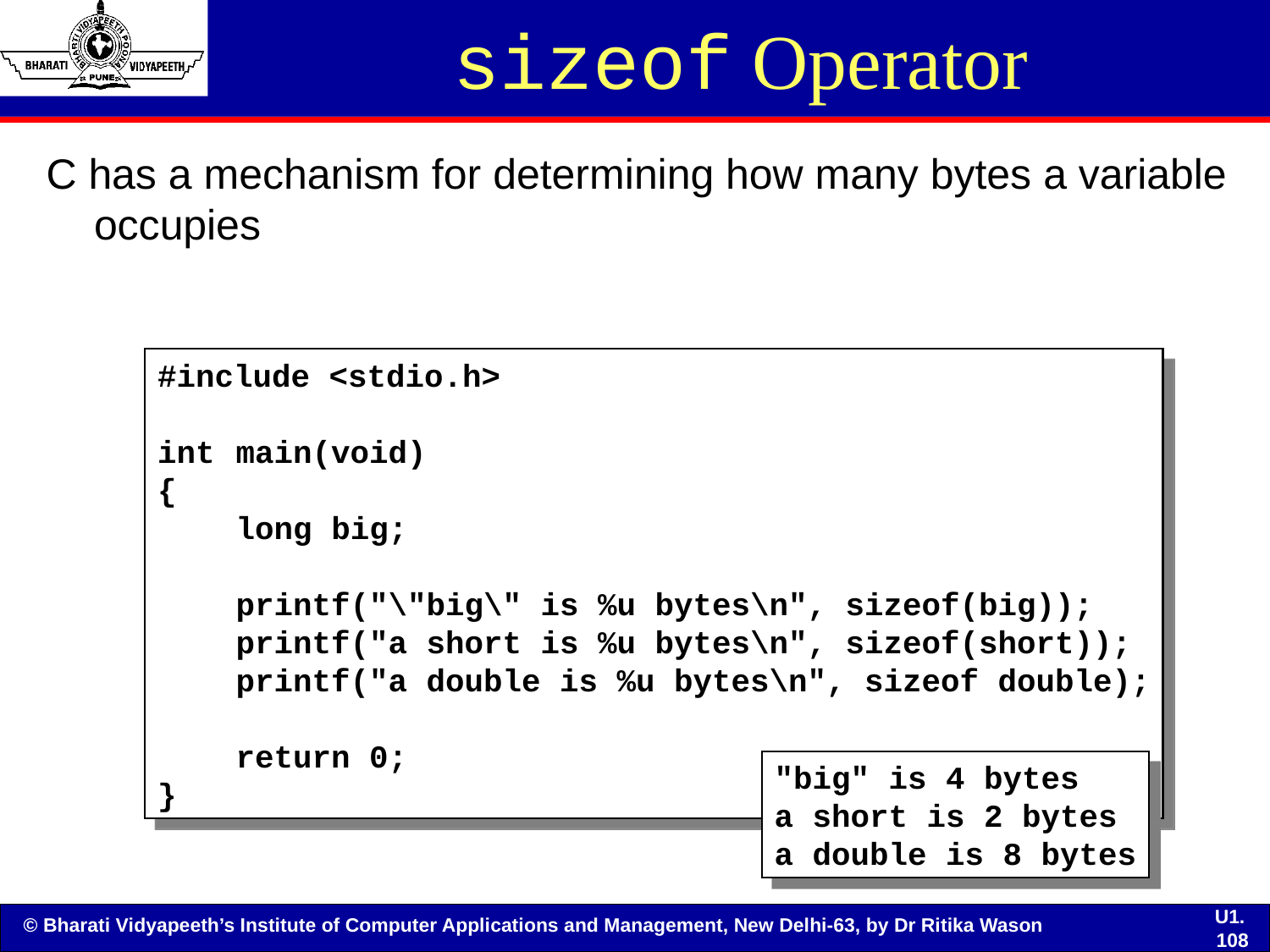

# sizeof Operator
C has a mechanism for determining how many bytes a variable occupies
#include <stdio.h>

int	main(void)
{
	long	big;

	printf("\"big\" is %u bytes\n", sizeof(big));
	printf("a short is %u bytes\n", sizeof(short));
	printf("a double is %u bytes\n", sizeof double);

	return 0;
}
"big" is 4 bytes
a short is 2 bytes
a double is 8 bytes